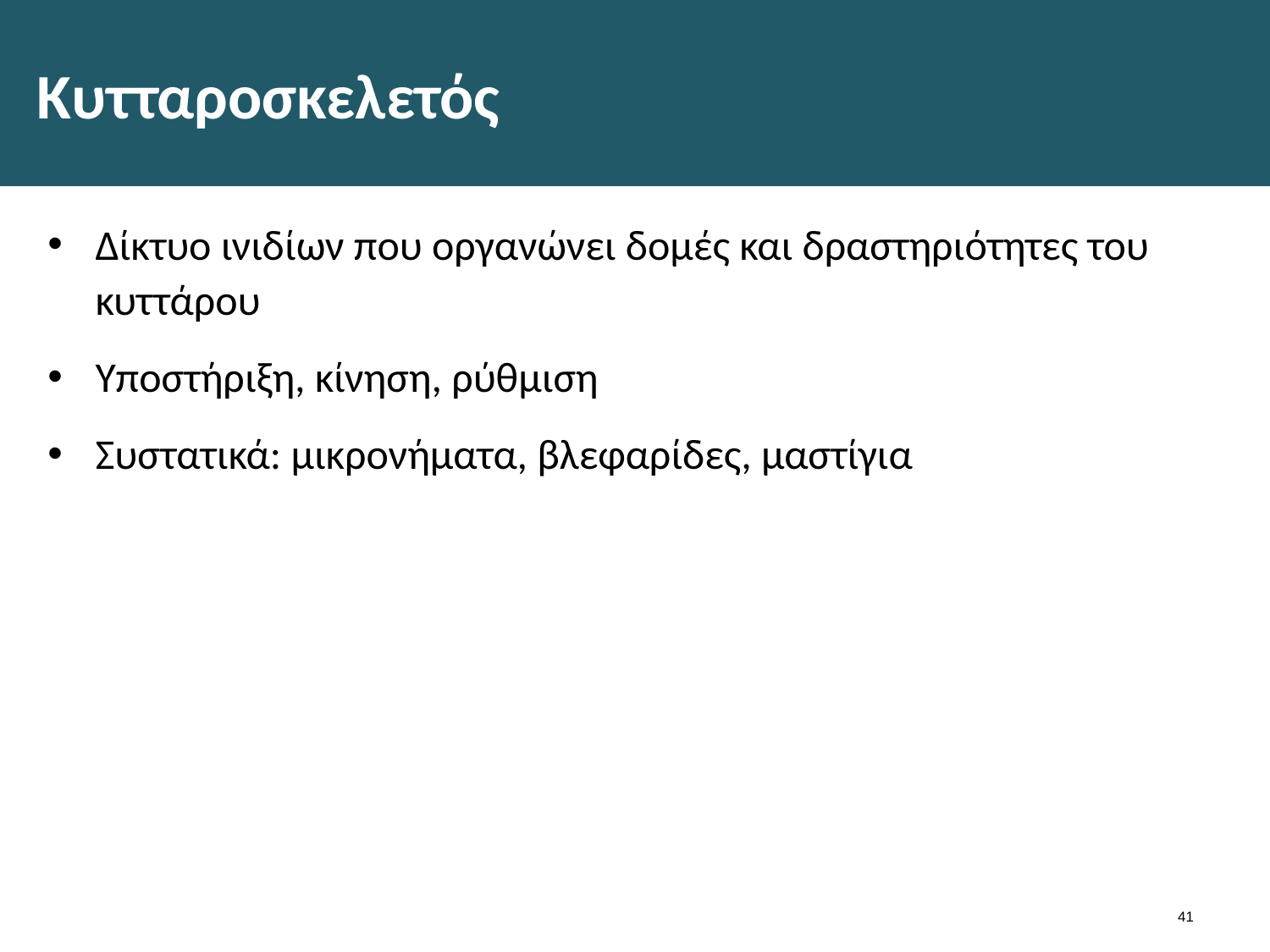

# Κυτταροσκελετός
Δίκτυο ινιδίων που οργανώνει δομές και δραστηριότητες του κυττάρου
Υποστήριξη, κίνηση, ρύθμιση
Συστατικά: μικρονήματα, βλεφαρίδες, μαστίγια
41